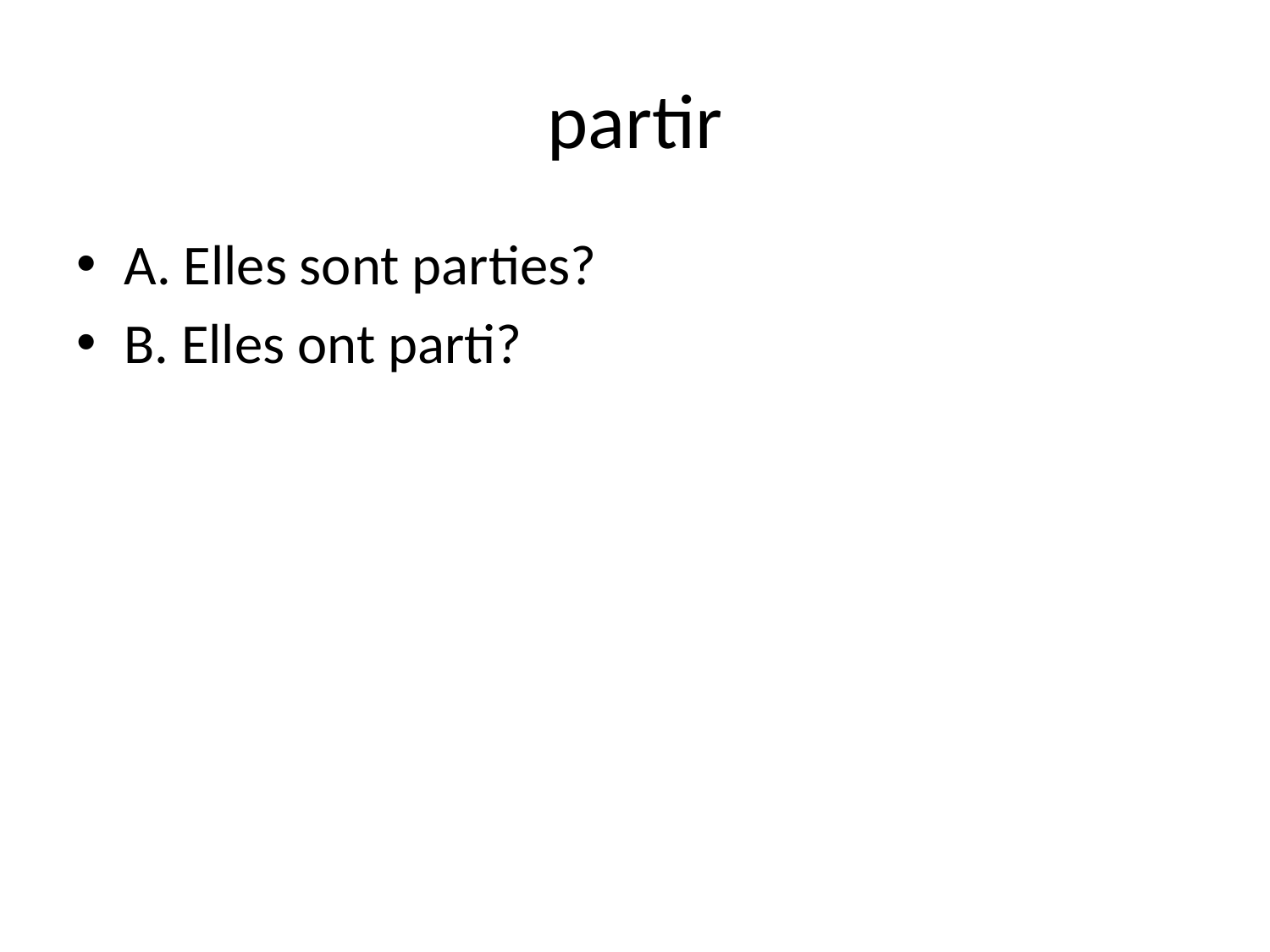

# partir
A. Elles sont parties?
B. Elles ont parti?